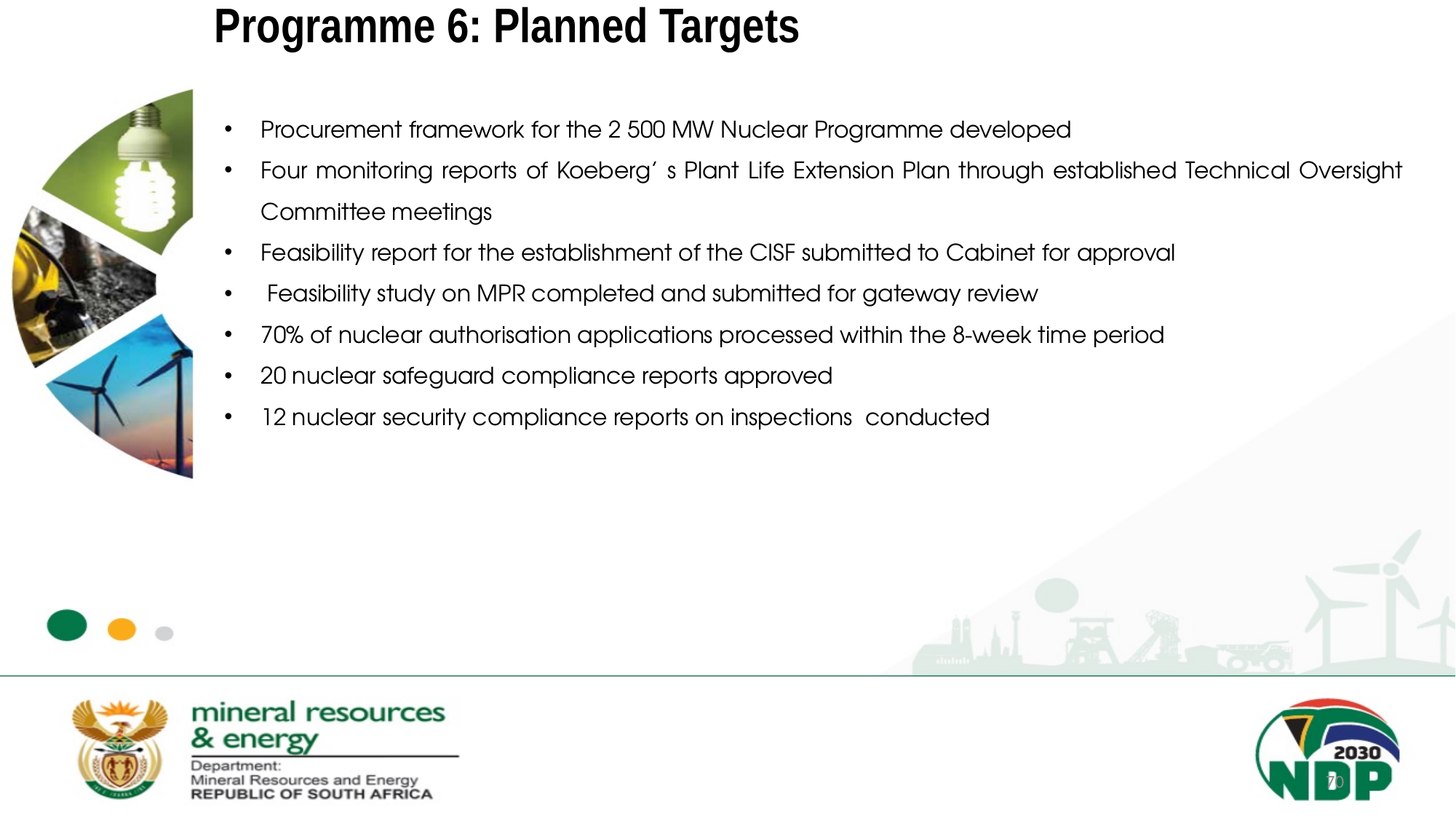

# Programme 6: Planned Targets

Procurement framework for the 2 500 MW Nuclear Programme developed
Four monitoring reports of Koeberg’ s Plant Life Extension Plan through established Technical Oversight Committee meetings
Feasibility report for the establishment of the CISF submitted to Cabinet for approval
 Feasibility study on MPR completed and submitted for gateway review
70% of nuclear authorisation applications processed within the 8-week time period
20 nuclear safeguard compliance reports approved
12 nuclear security compliance reports on inspections  conducted
)
70